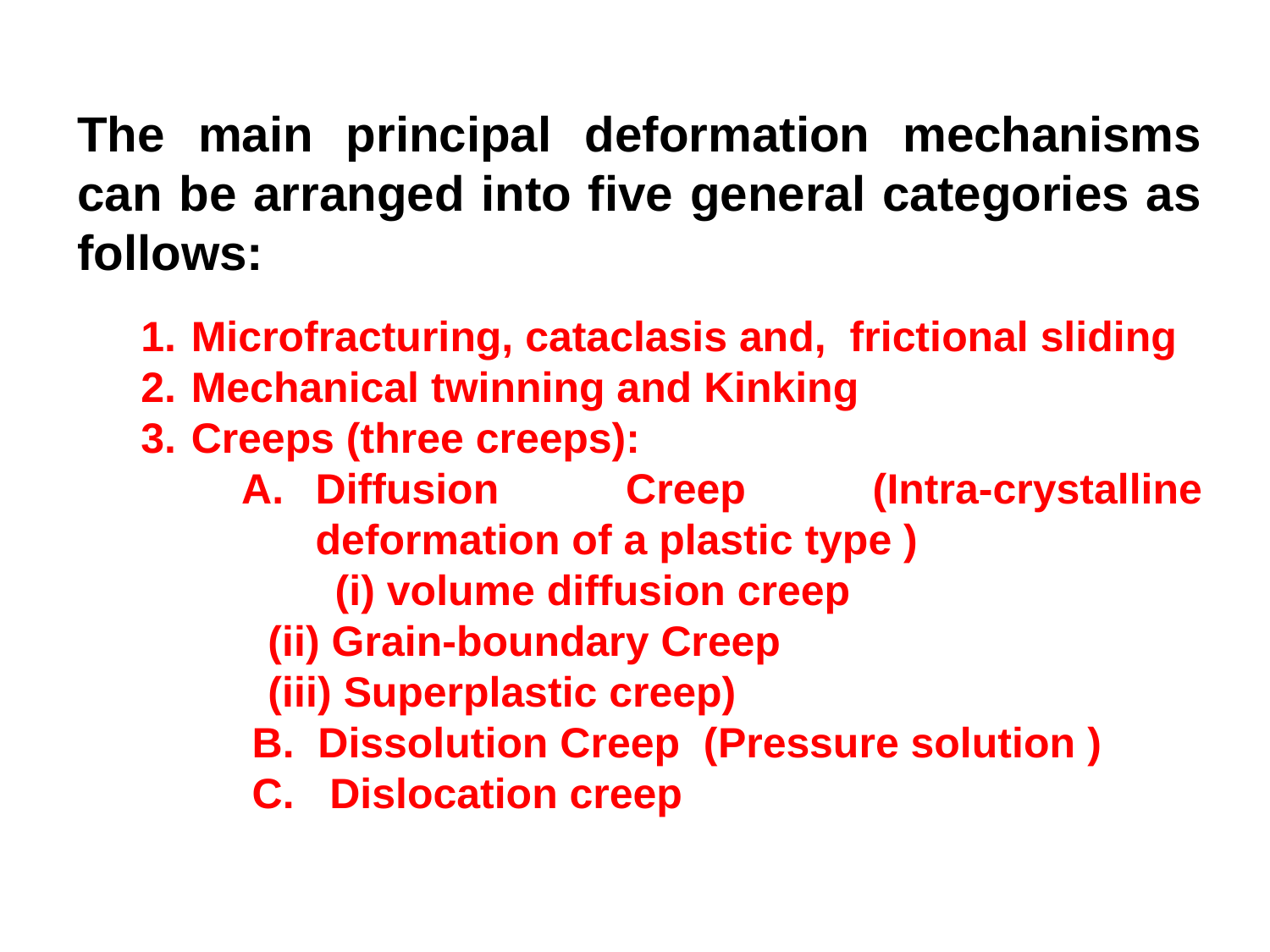

The main principal deformation mechanisms can be arranged into five general categories as follows:

Microfracturing, cataclasis and,  frictional sliding
Mechanical twinning and Kinking
Creeps (three creeps):
Diffusion Creep (Intra-crystalline deformation of a plastic type )
       (i) volume diffusion creep
	(ii) Grain-boundary Creep
	(iii) Superplastic creep)
B.  Dissolution Creep  (Pressure solution )
C.   Dislocation creep